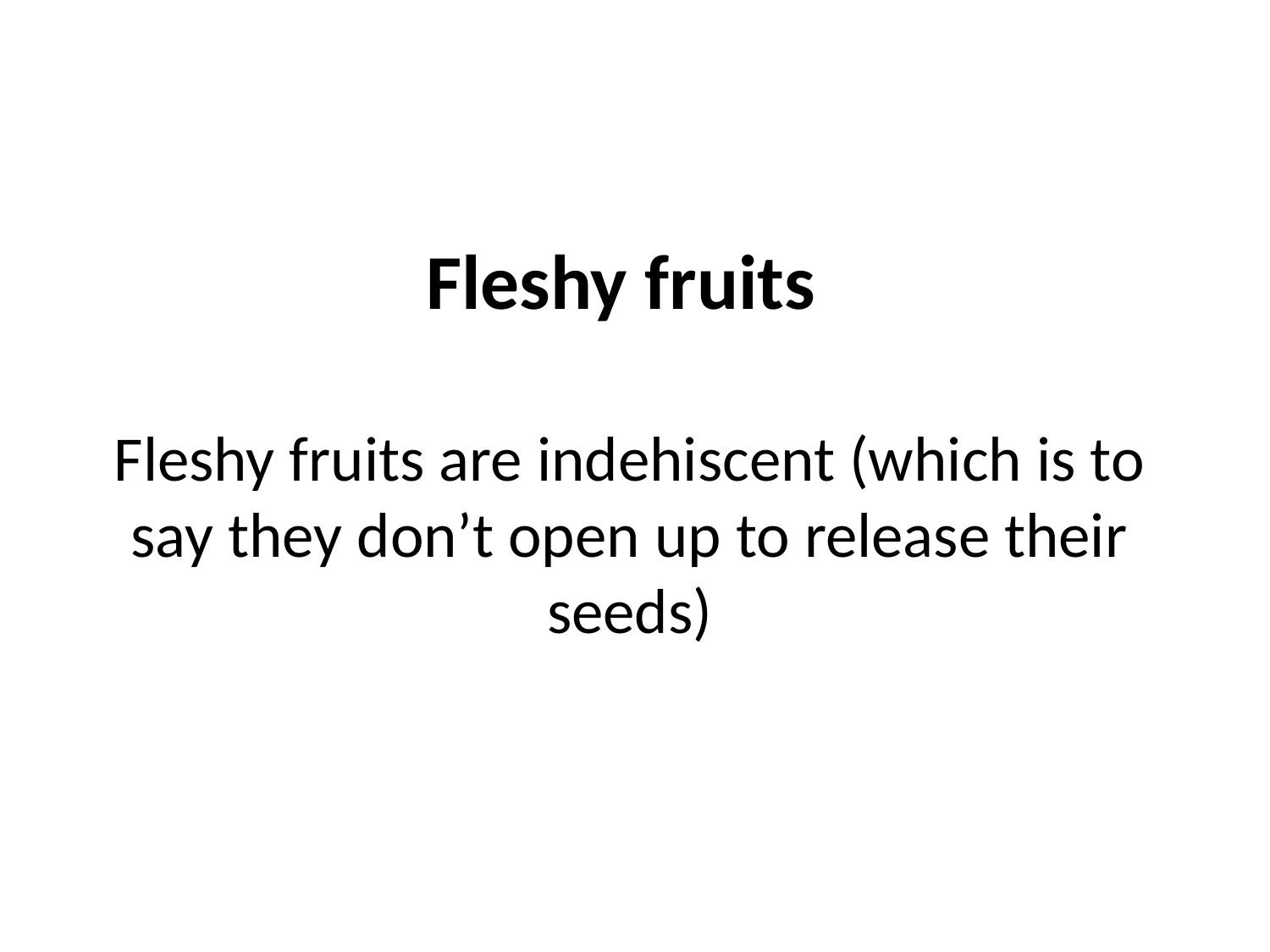

# Fleshy fruits Fleshy fruits are indehiscent (which is to say they don’t open up to release their seeds)